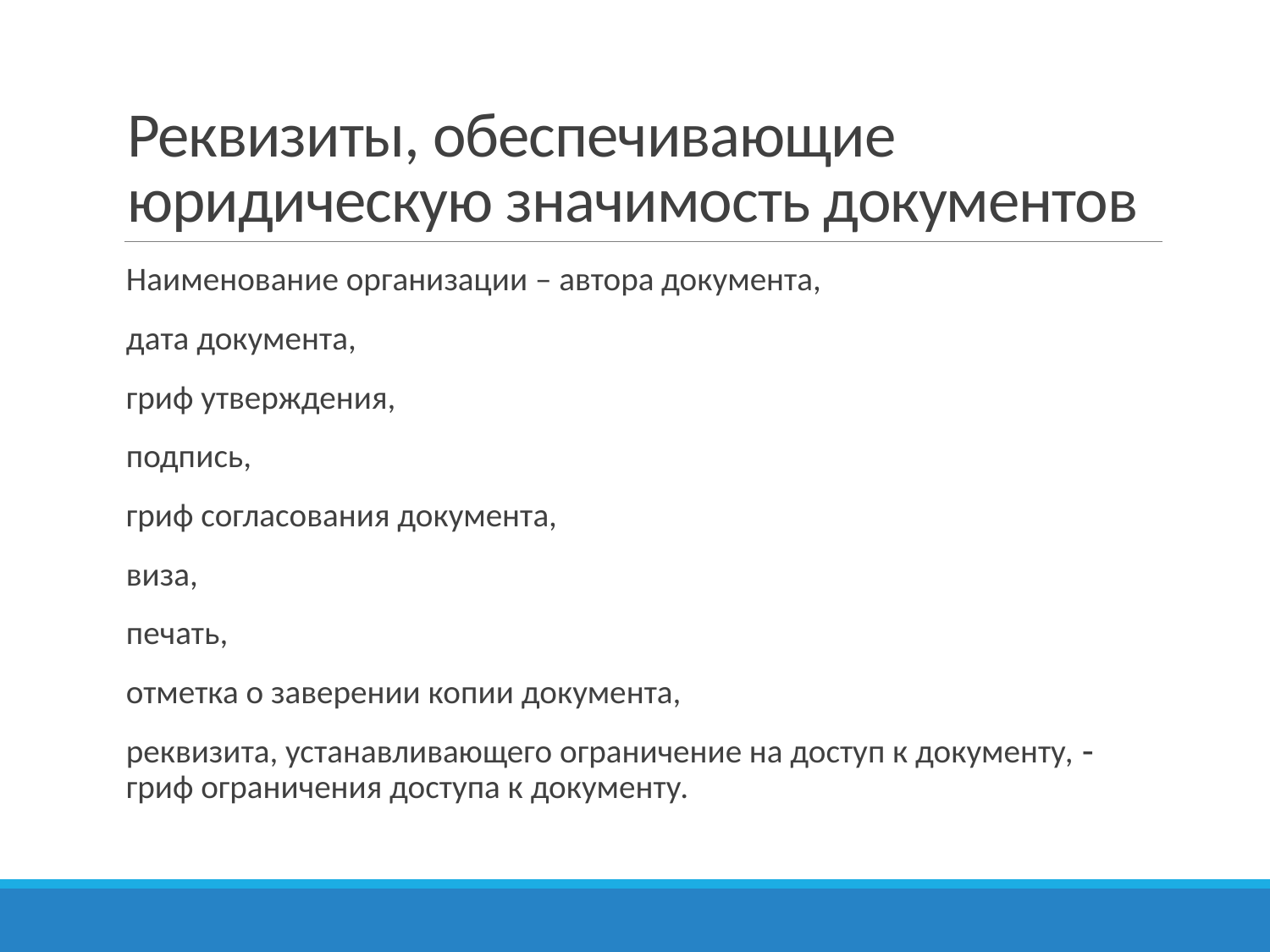

# Реквизиты, обеспечивающие юридическую значимость документов
Наименование организации – автора документа,
дата документа,
гриф утверждения,
подпись,
гриф согласования документа,
виза,
печать,
отметка о заверении копии документа,
реквизита, устанавливающего ограничение на доступ к документу, − гриф ограничения доступа к документу.